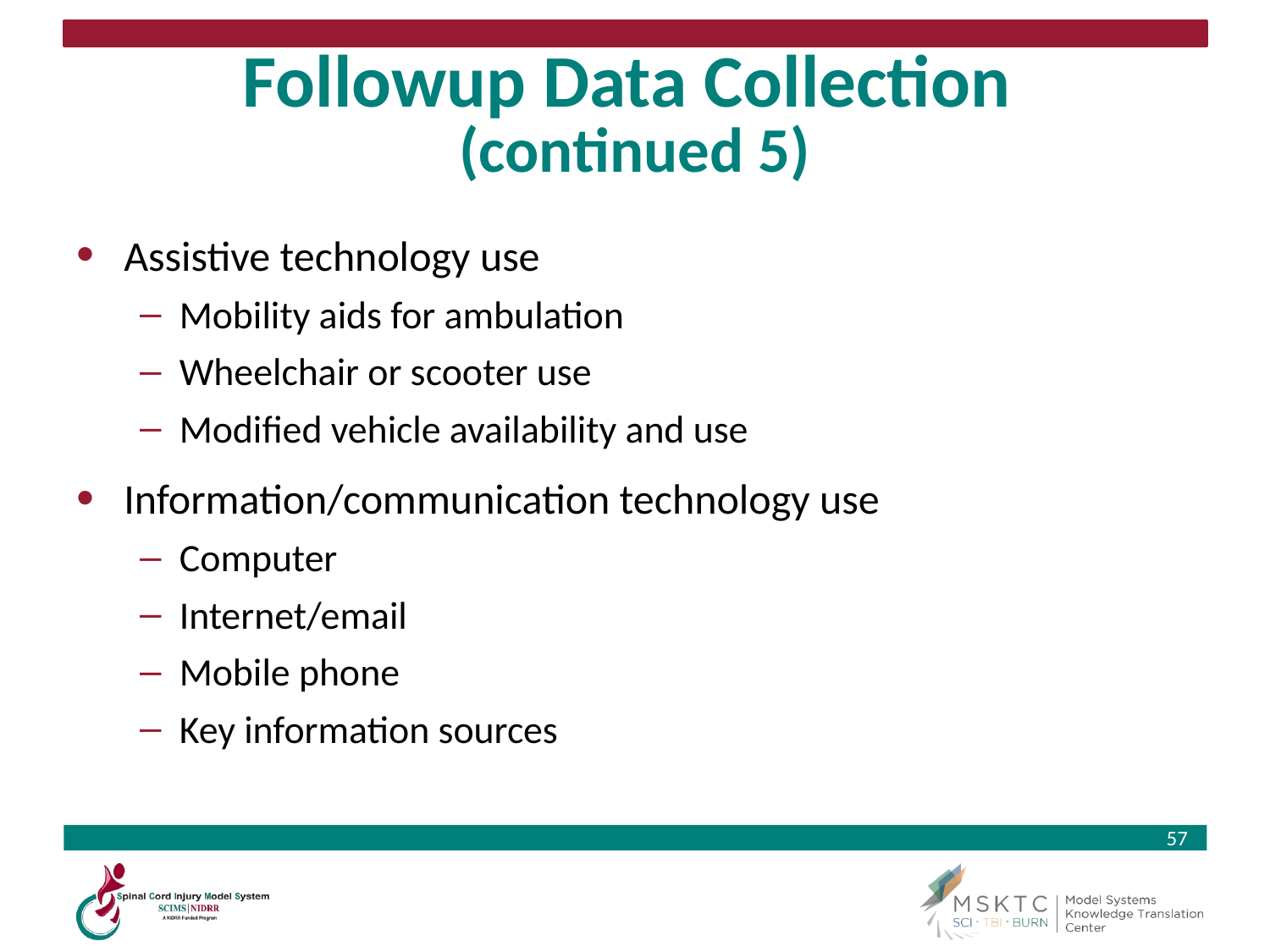

# Followup Data Collection (continued 5)
Assistive technology use
Mobility aids for ambulation
Wheelchair or scooter use
Modified vehicle availability and use
Information/communication technology use
Computer
Internet/email
Mobile phone
Key information sources